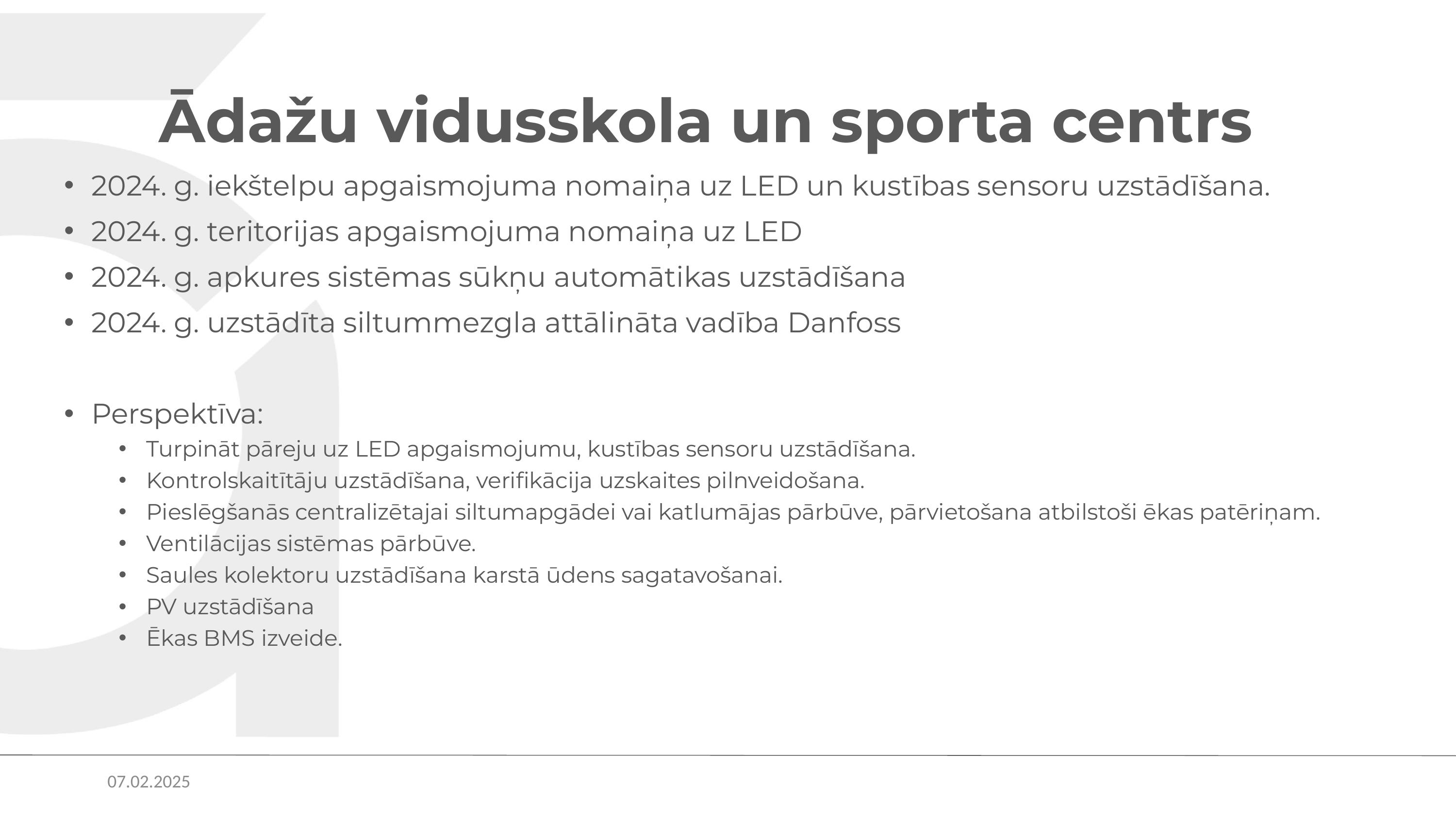

# Ādažu vidusskola un sporta centrs
2024. g. iekštelpu apgaismojuma nomaiņa uz LED un kustības sensoru uzstādīšana.
2024. g. teritorijas apgaismojuma nomaiņa uz LED
2024. g. apkures sistēmas sūkņu automātikas uzstādīšana
2024. g. uzstādīta siltummezgla attālināta vadība Danfoss

Perspektīva:
Turpināt pāreju uz LED apgaismojumu, kustības sensoru uzstādīšana.
Kontrolskaitītāju uzstādīšana, verifikācija uzskaites pilnveidošana.
Pieslēgšanās centralizētajai siltumapgādei vai katlumājas pārbūve, pārvietošana atbilstoši ēkas patēriņam.
Ventilācijas sistēmas pārbūve.
Saules kolektoru uzstādīšana karstā ūdens sagatavošanai.
PV uzstādīšana
Ēkas BMS izveide.

07.02.2025